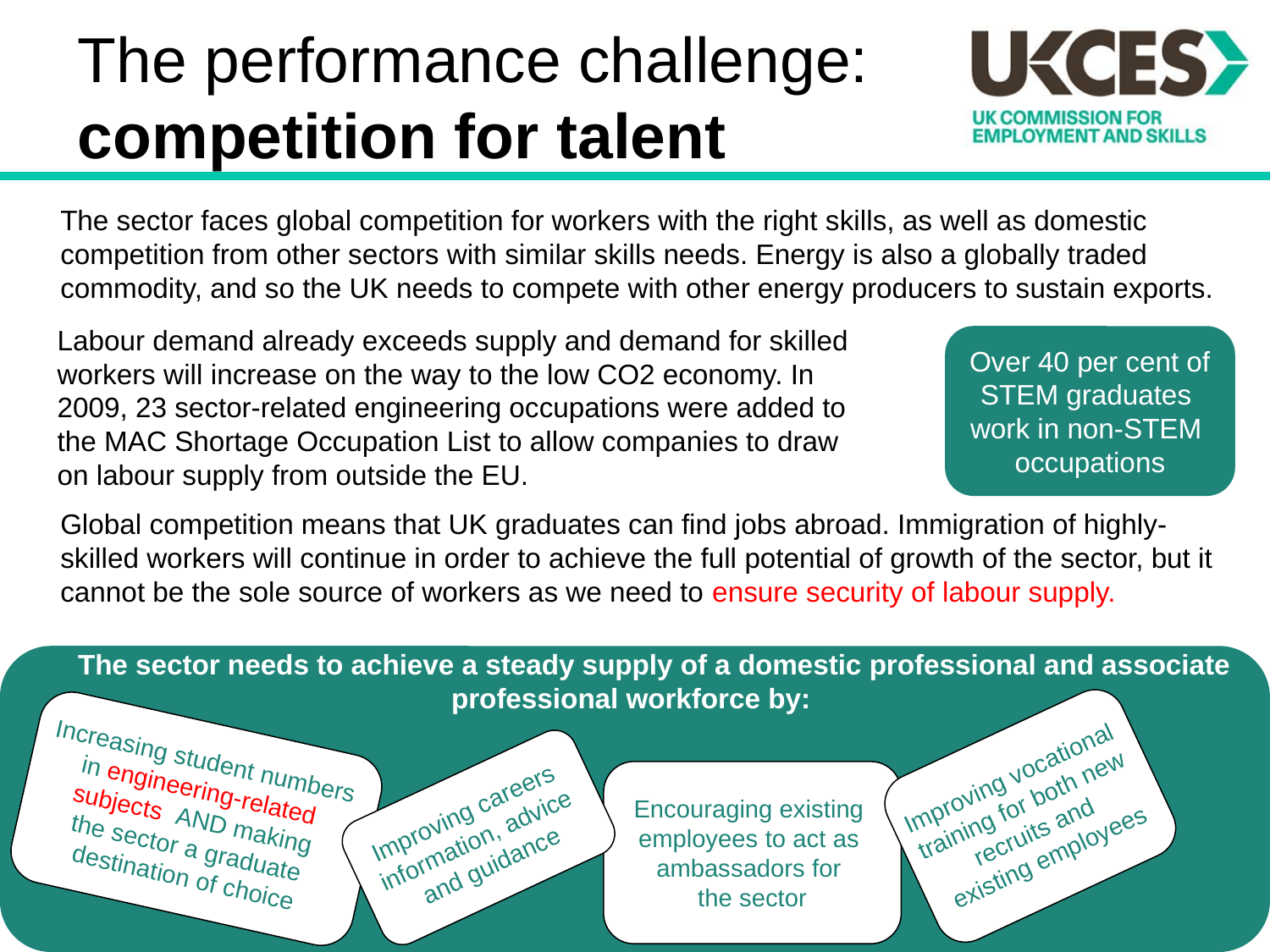

# The performance challenge: competition for talent
	The sector faces global competition for workers with the right skills, as well as domestic competition from other sectors with similar skills needs. Energy is also a globally traded commodity, and so the UK needs to compete with other energy producers to sustain exports.

	Global competition means that UK graduates can find jobs abroad. Immigration of highly-skilled workers will continue in order to achieve the full potential of growth of the sector, but it cannot be the sole source of workers as we need to ensure security of labour supply.

Labour demand already exceeds supply and demand for skilled workers will increase on the way to the low CO2 economy. In 2009, 23 sector-related engineering occupations were added to the MAC Shortage Occupation List to allow companies to draw on labour supply from outside the EU.
Over 40 per cent of
STEM graduates
work in non-STEM
occupations
	The sector needs to achieve a steady supply of a domestic professional and associate
professional workforce by:

Increasing student numbers
in engineering-related
subjects  AND making
the sector a graduate
destination of choice
Improving vocational
training for both new
recruits and
existing employees
Encouraging existing
employees to act as
ambassadors for
the sector
Improving careers
information, advice
and guidance